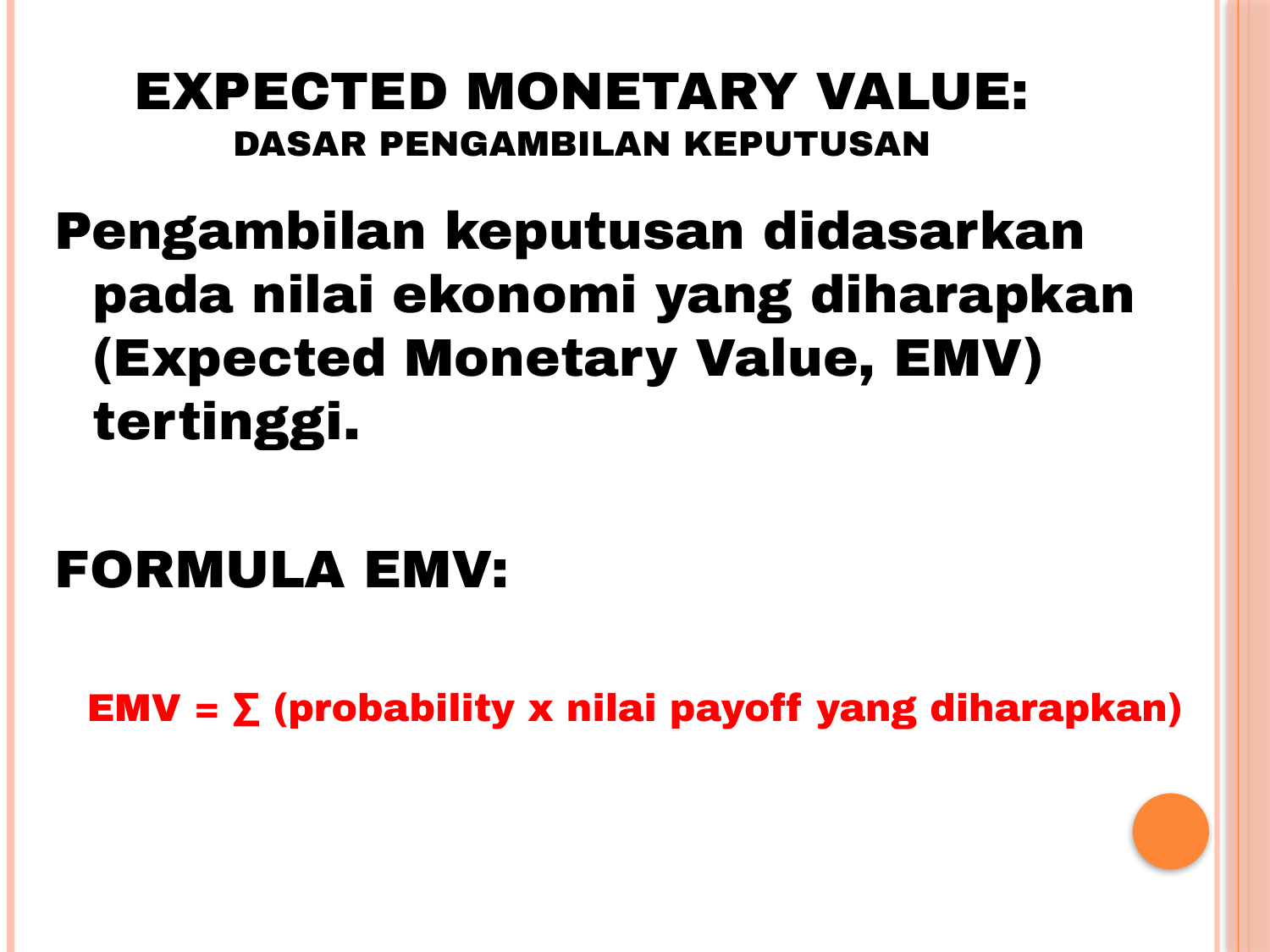

# EXPECTED MONETARY VALUE: dasar Pengambilan Keputusan
Pengambilan keputusan didasarkan pada nilai ekonomi yang diharapkan (Expected Monetary Value, EMV) tertinggi.

FORMULA EMV:

EMV = ∑ (probability x nilai payoff yang diharapkan)